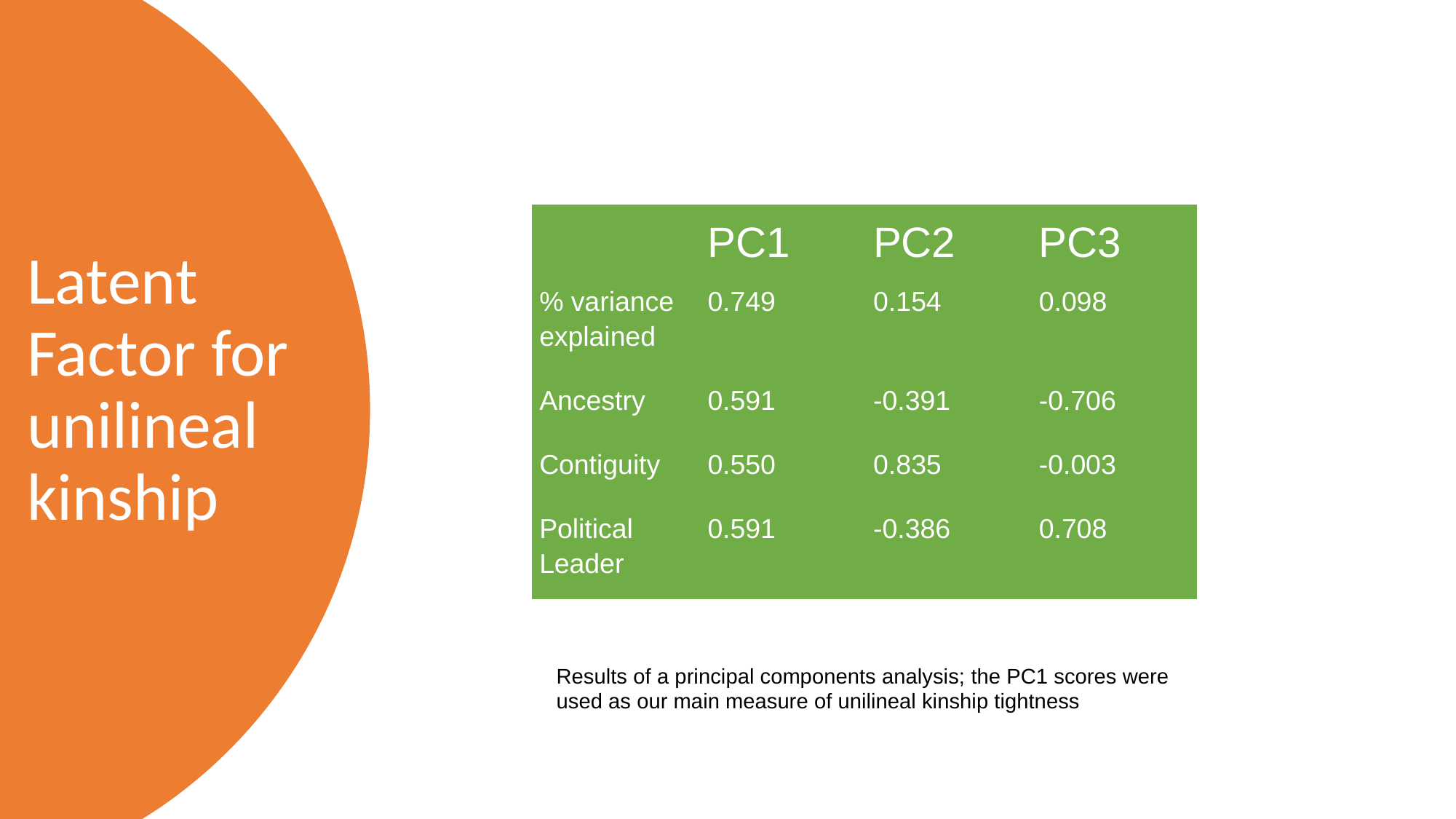

# Latent Factor for unilineal kinship
|  | PC1 | PC2 | PC3 |
| --- | --- | --- | --- |
| % variance explained | 0.749 | 0.154 | 0.098 |
| Ancestry | 0.591 | -0.391 | -0.706 |
| Contiguity | 0.550 | 0.835 | -0.003 |
| Political Leader | 0.591 | -0.386 | 0.708 |
Results of a principal components analysis; the PC1 scores were used as our main measure of unilineal kinship tightness